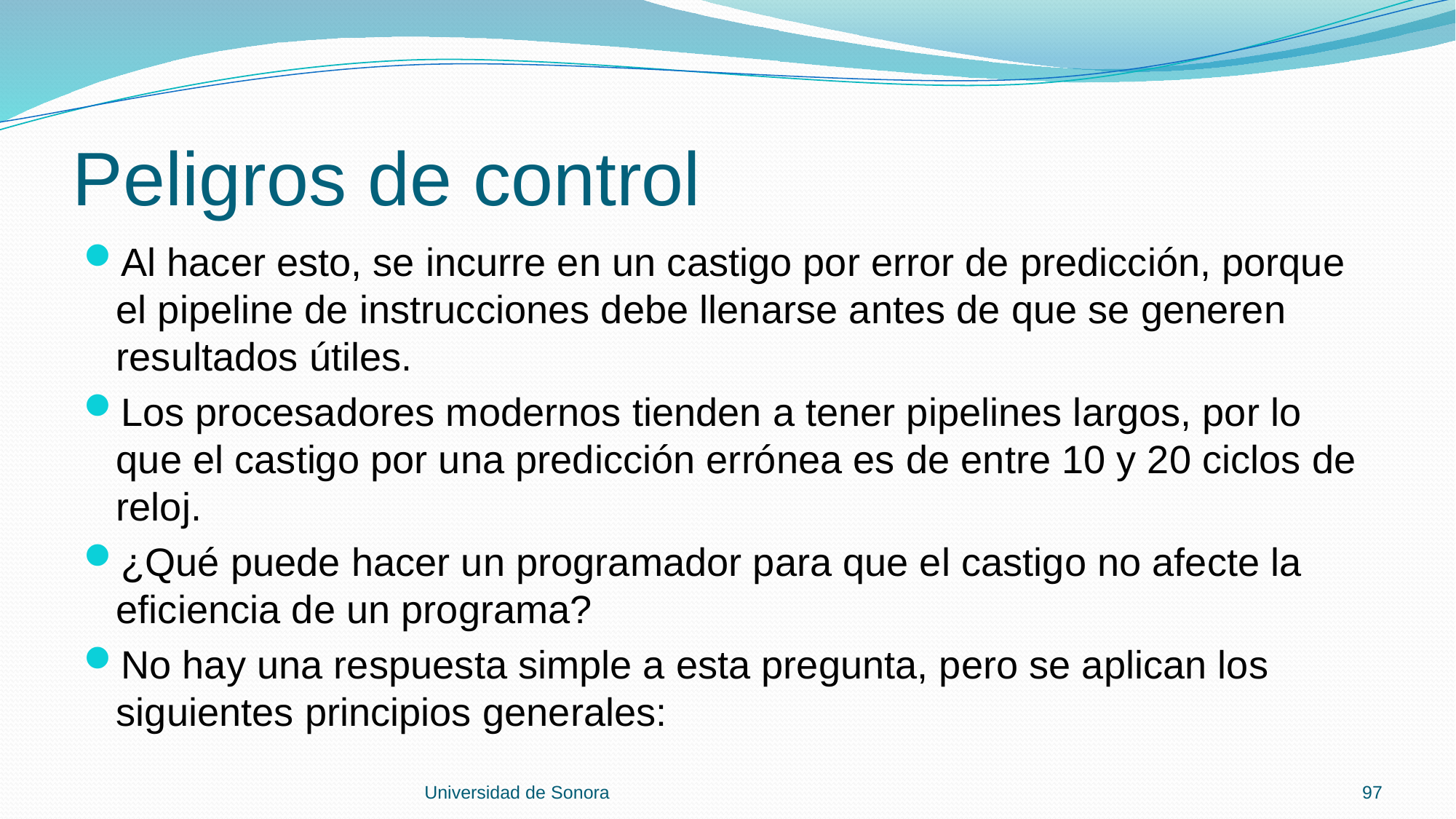

# Peligros de control
Al hacer esto, se incurre en un castigo por error de predicción, porque el pipeline de instrucciones debe llenarse antes de que se generen resultados útiles.
Los procesadores modernos tienden a tener pipelines largos, por lo que el castigo por una predicción errónea es de entre 10 y 20 ciclos de reloj.
¿Qué puede hacer un programador para que el castigo no afecte la eficiencia de un programa?
No hay una respuesta simple a esta pregunta, pero se aplican los siguientes principios generales:
Universidad de Sonora
97